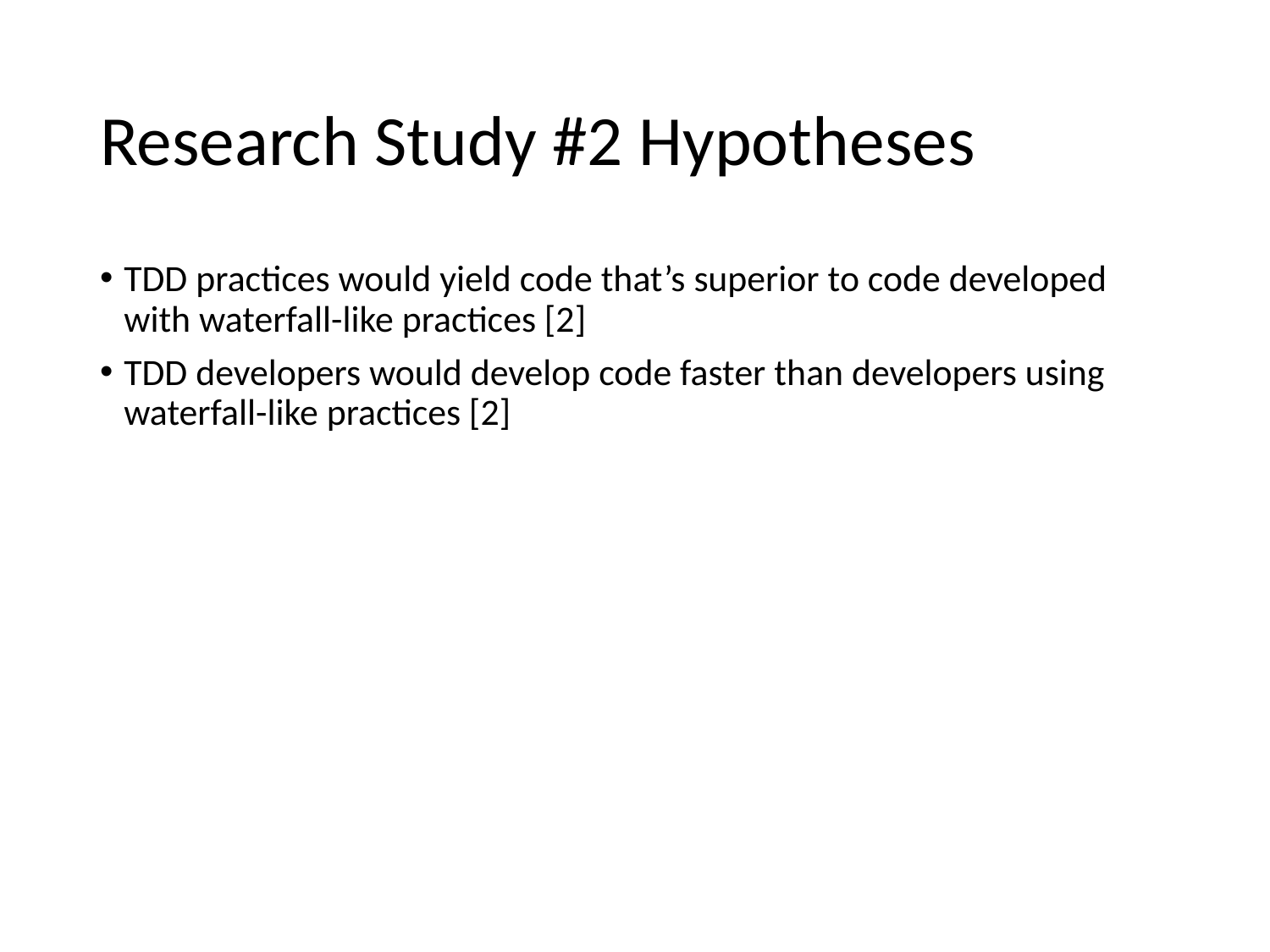

# Research Study #2 Hypotheses
TDD practices would yield code that’s superior to code developed with waterfall-like practices [2]
TDD developers would develop code faster than developers using waterfall-like practices [2]